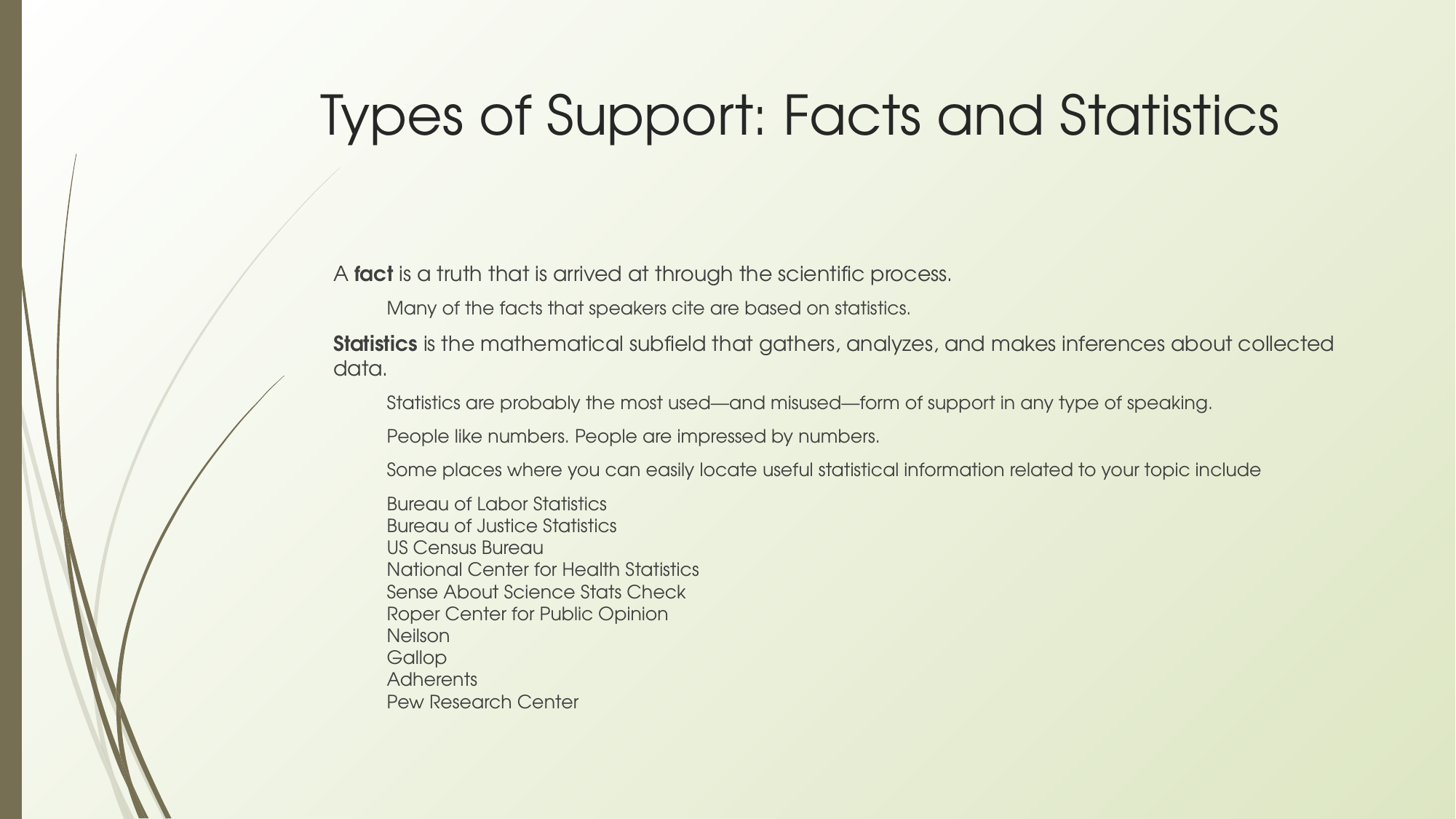

# Types of Support: Facts and Statistics
A fact is a truth that is arrived at through the scientific process.
Many of the facts that speakers cite are based on statistics.
Statistics is the mathematical subfield that gathers, analyzes, and makes inferences about collected data.
Statistics are probably the most used—and misused—form of support in any type of speaking.
People like numbers. People are impressed by numbers.
Some places where you can easily locate useful statistical information related to your topic include
Bureau of Labor Statistics
Bureau of Justice Statistics
US Census Bureau
National Center for Health Statistics
Sense About Science Stats Check
Roper Center for Public Opinion
Neilson
Gallop
Adherents
Pew Research Center